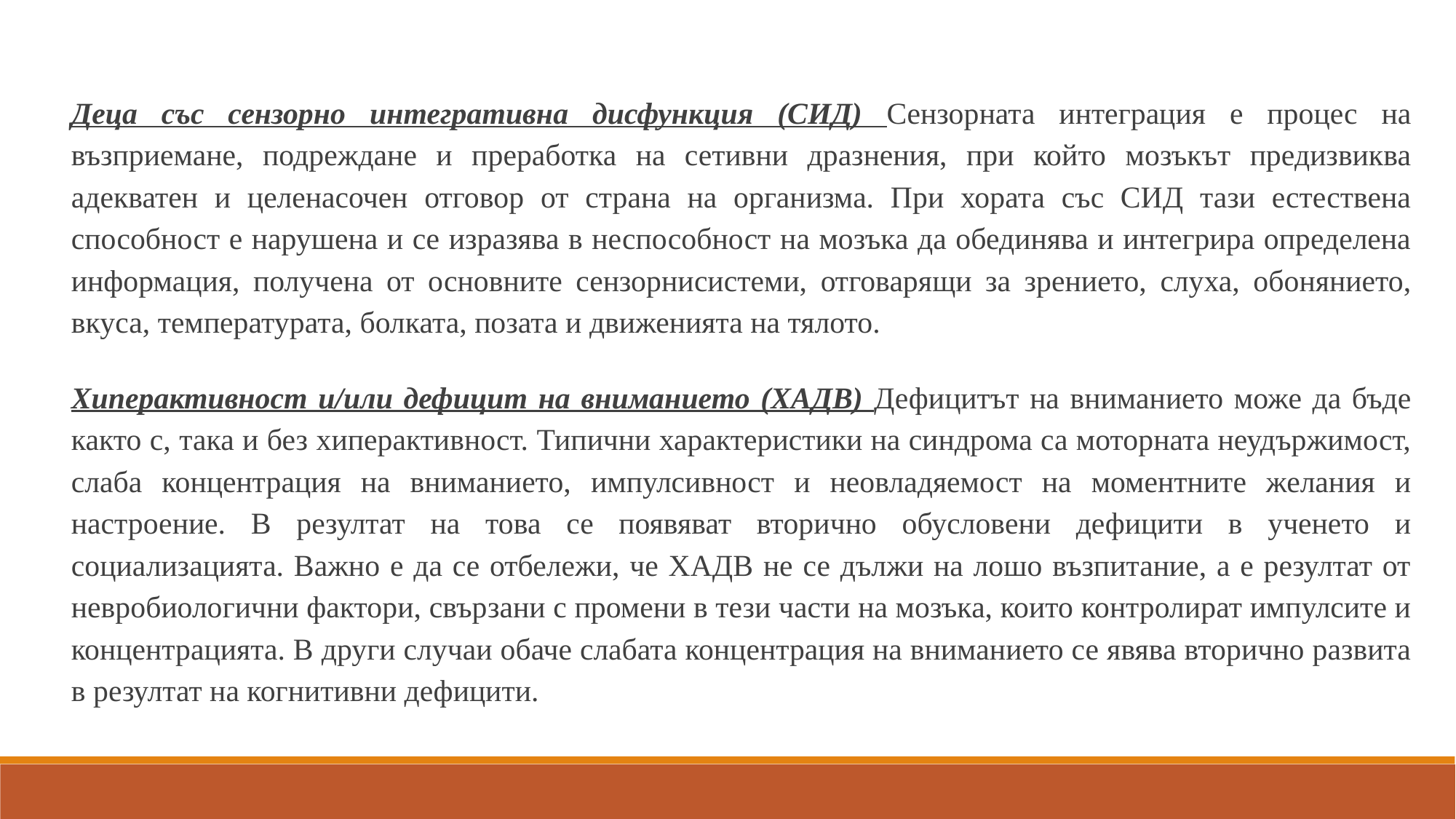

Деца със сензорно интегративна дисфункция (СИД) Сензорната интеграция е процес на възприемане, подреждане и преработка на сетивни дразнения, при който мозъкът предизвиква адекватен и целенасочен отговор от страна на организма. При хората със СИД тази естествена способност е нарушена и се изразява в неспособност на мозъка да обединява и интегрира определена информация, получена от основните сензорнисистеми, отговарящи за зрението, слуха, обонянието, вкуса, температурата, болката, позата и движенията на тялото.
Хиперактивност и/или дефицит на вниманието (ХАДВ) Дефицитът на вниманието може да бъде както с, така и без хиперактивност. Типични характеристики на синдрома са моторната неудържимост, слаба концентрация на вниманието, импулсивност и неовладяемост на моментните желания и настроение. В резултат на това се появяват вторично обусловени дефицити в ученето и социализацията. Важно е да се отбележи, че ХАДВ не се дължи на лошо възпитание, а е резултат от невробиологични фактори, свързани с промени в тези части на мозъка, които контролират импулсите и концентрацията. В други случаи обаче слабата концентрация на вниманието се явява вторично развита в резултат на когнитивни дефицити.